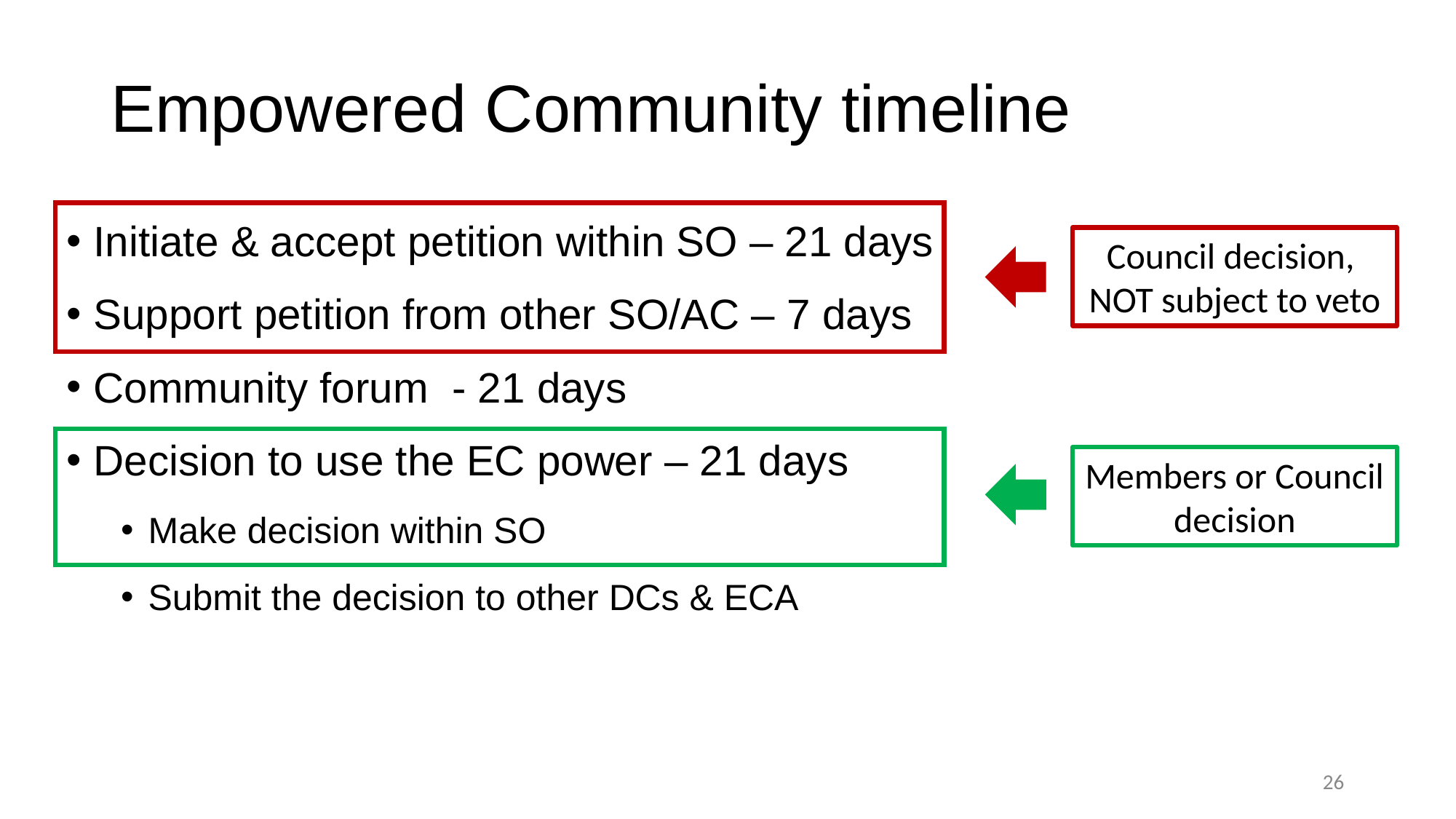

# Empowered Community timeline

Initiate & accept petition within SO – 21 days
Support petition from other SO/AC – 7 days
Community forum  - 21 days
Decision to use the EC power – 21 days
Make decision within SO
Submit the decision to other DCs & ECA
Council decision,
NOT subject to veto

Members or Council decision

26